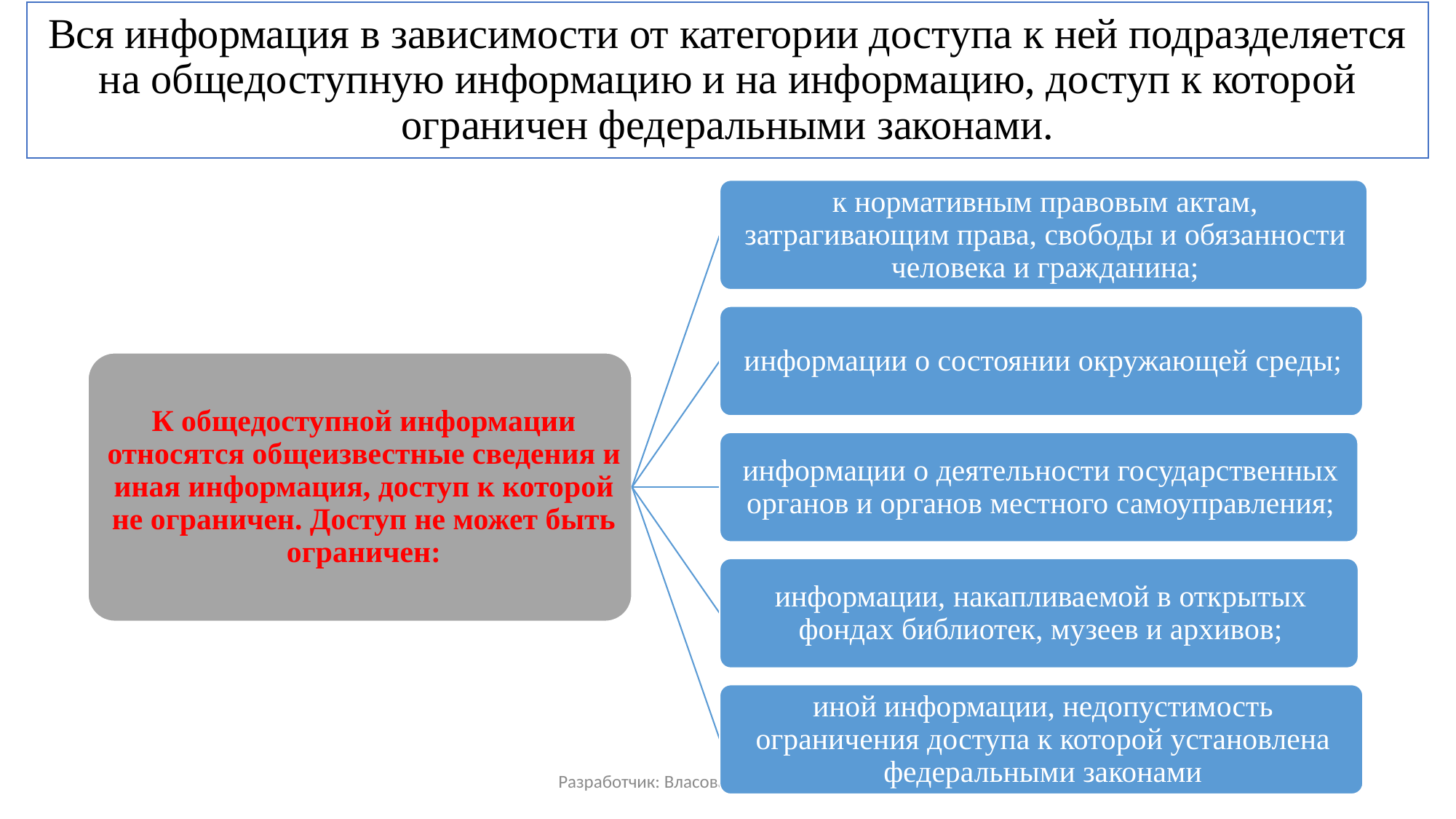

# Вся информация в зависимости от категории доступа к ней подразделяется на общедоступную информацию и на информацию, доступ к которой ограничен федеральными законами.
К общедоступной информации относятся общеизвестные сведения и иная информация, доступ к которой не ограничен. Доступ не может быть ограничен:

к нормативным правовым актам, затрагивающим права, свободы и обязанности человека и гражданина;

информации о состоянии окружающей среды;

информации о деятельности государственных органов и органов местного самоуправления;

информации, накапливаемой в открытых фондах библиотек, музеев и архивов;

иной информации, недопустимость ограничения доступа к которой установлена федеральными законами
Разработчик: Власова Валерия Дмитриевна